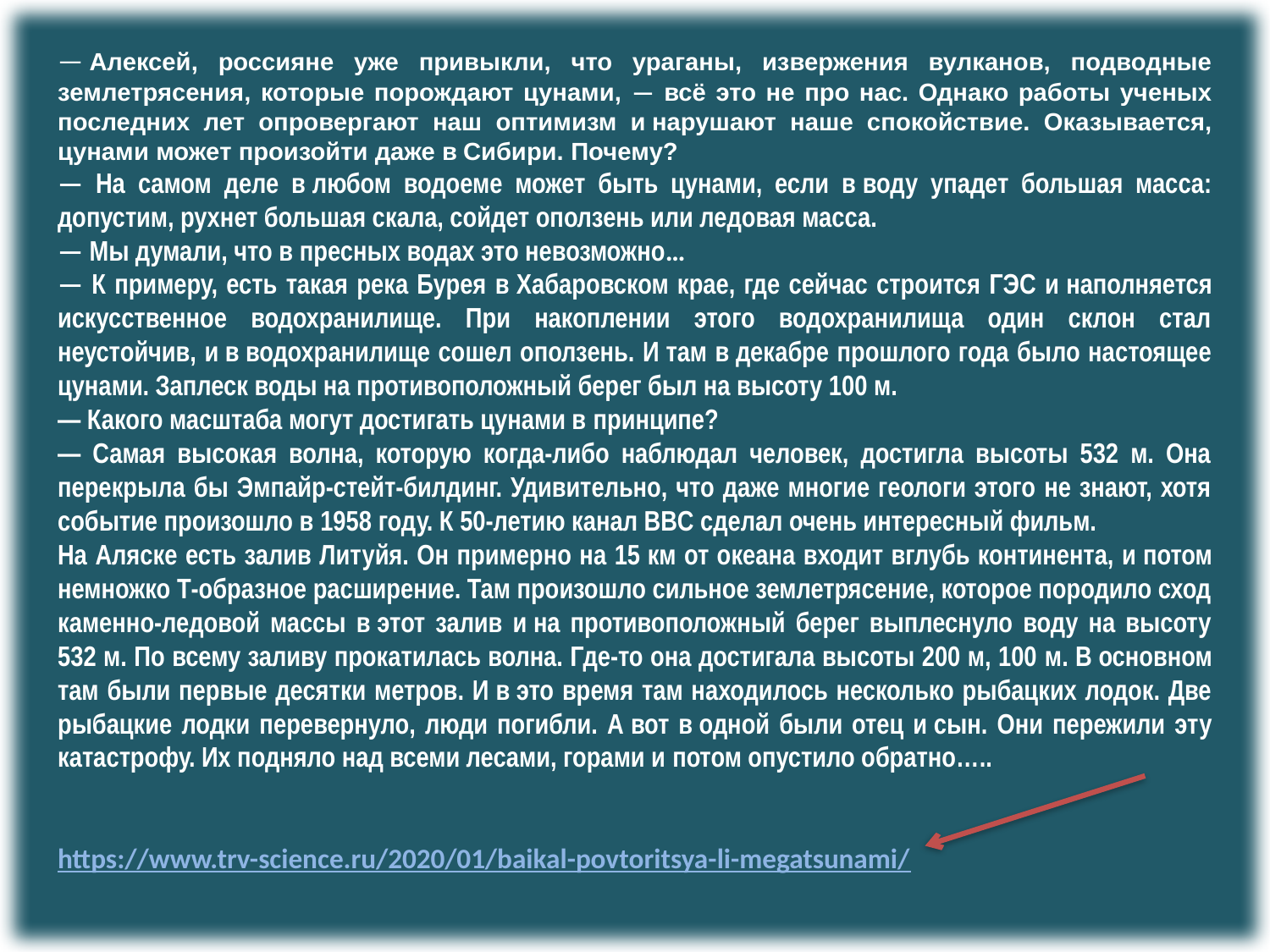

— Алексей, россияне уже привыкли, что ураганы, извержения вулканов, подводные землетрясения, которые порождают цунами, — всё это не про нас. Однако работы ученых последних лет опровергают наш оптимизм и нарушают наше спокойствие. Оказывается, цунами может произойти даже в Сибири. Почему?
— На самом деле в любом водоеме может быть цунами, если в воду упадет большая масса: допустим, рухнет большая скала, сойдет оползень или ледовая масса.
— Мы думали, что в пресных водах это невозможно…
— К примеру, есть такая река Бурея в Хабаровском крае, где сейчас строится ГЭС и наполняется искусственное водохранилище. При накоплении этого водохранилища один склон стал неустойчив, и в водохранилище сошел оползень. И там в декабре прошлого года было настоящее цунами. Заплеск воды на противоположный берег был на высоту 100 м.
— Какого масштаба могут достигать цунами в принципе?
— Самая высокая волна, которую когда-либо наблюдал человек, достигла высоты 532 м. Она перекрыла бы Эмпайр-стейт-билдинг. Удивительно, что даже многие геологи этого не знают, хотя событие произошло в 1958 году. К 50-летию канал BBC сделал очень интересный фильм.
На Аляске есть залив Литуйя. Он примерно на 15 км от океана входит вглубь континента, и потом немножко Т-образное расширение. Там произошло сильное землетрясение, которое породило сход каменно-ледовой массы в этот залив и на противоположный берег выплеснуло воду на высоту 532 м. По всему заливу прокатилась волна. Где-то она достигала высоты 200 м, 100 м. В основном там были первые десятки метров. И в это время там находилось несколько рыбацких лодок. Две рыбацкие лодки перевернуло, люди погибли. А вот в одной были отец и сын. Они пережили эту катастрофу. Их подняло над всеми лесами, горами и потом опустило обратно…..

https://www.trv-science.ru/2020/01/baikal-povtoritsya-li-megatsunami/